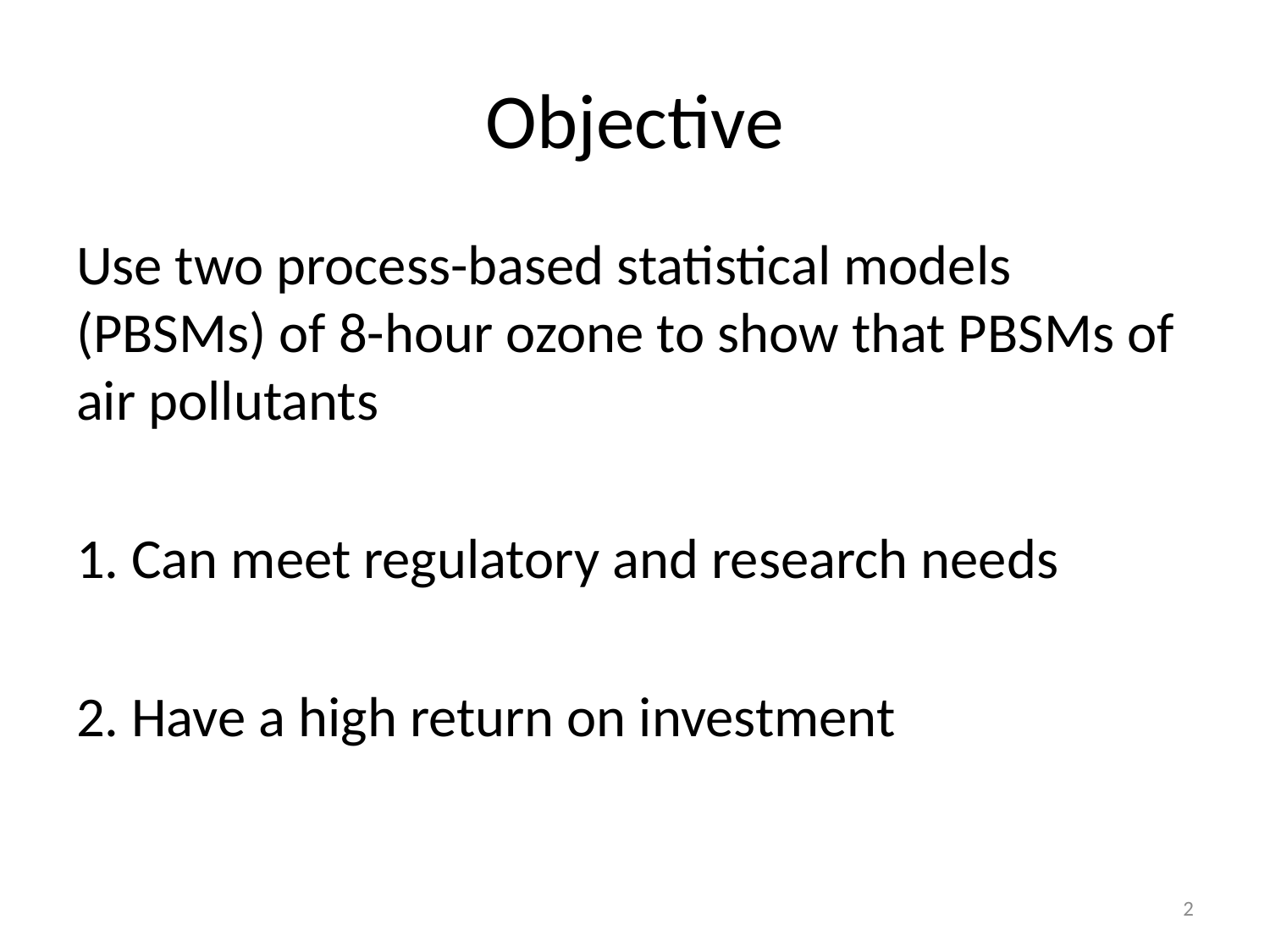

# Objective
Use two process-based statistical models (PBSMs) of 8-hour ozone to show that PBSMs of air pollutants

1. Can meet regulatory and research needs

2. Have a high return on investment
2